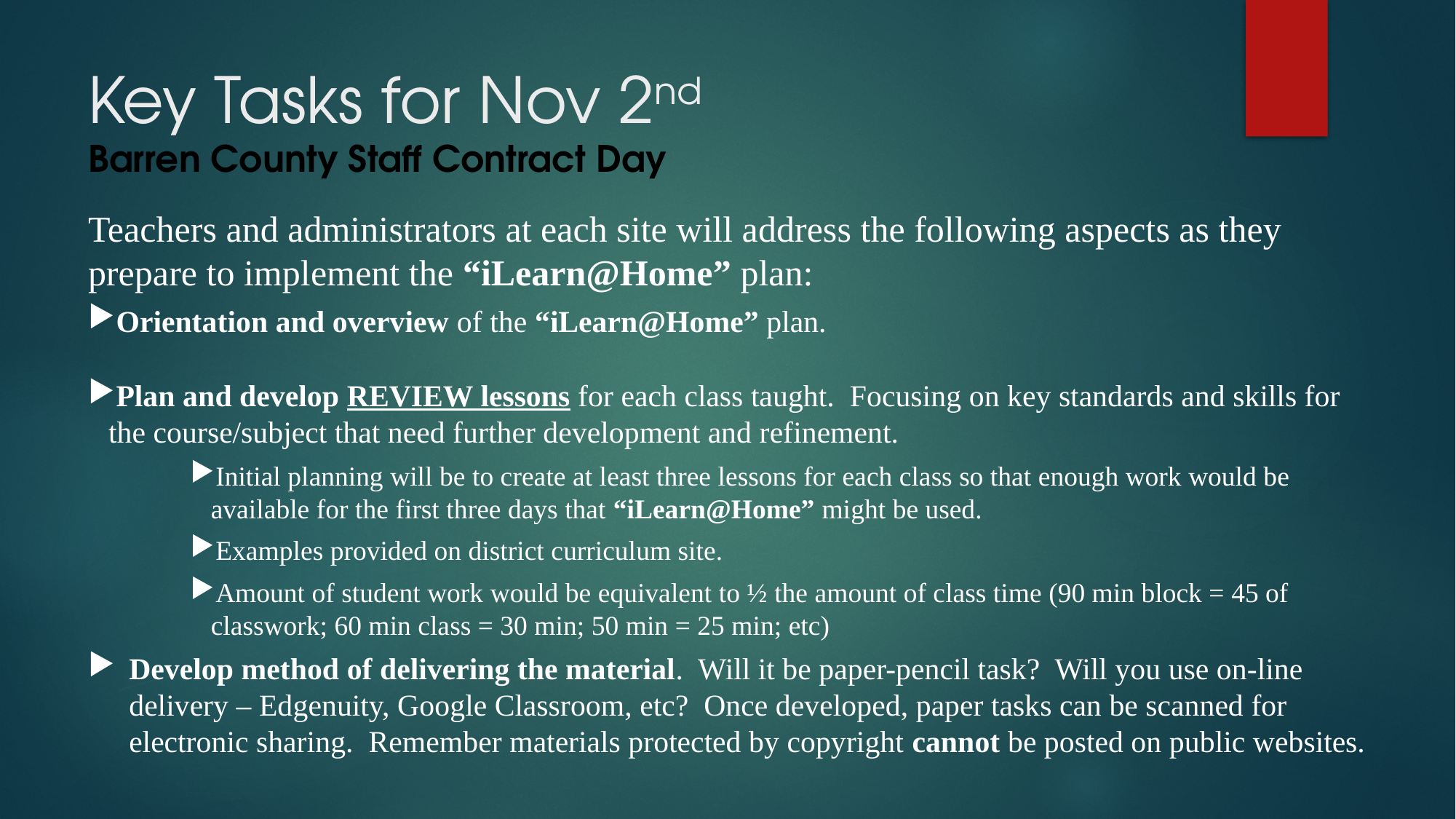

# Key Tasks for Nov 2nd Barren County Staff Contract Day
Teachers and administrators at each site will address the following aspects as they prepare to implement the “iLearn@Home” plan:
Orientation and overview of the “iLearn@Home” plan.

Plan and develop REVIEW lessons for each class taught.  Focusing on key standards and skills for the course/subject that need further development and refinement.
Initial planning will be to create at least three lessons for each class so that enough work would be available for the first three days that “iLearn@Home” might be used.
Examples provided on district curriculum site.
Amount of student work would be equivalent to ½ the amount of class time (90 min block = 45 of classwork; 60 min class = 30 min; 50 min = 25 min; etc)
Develop method of delivering the material.  Will it be paper-pencil task?  Will you use on-line delivery – Edgenuity, Google Classroom, etc?  Once developed, paper tasks can be scanned for electronic sharing.  Remember materials protected by copyright cannot be posted on public websites.